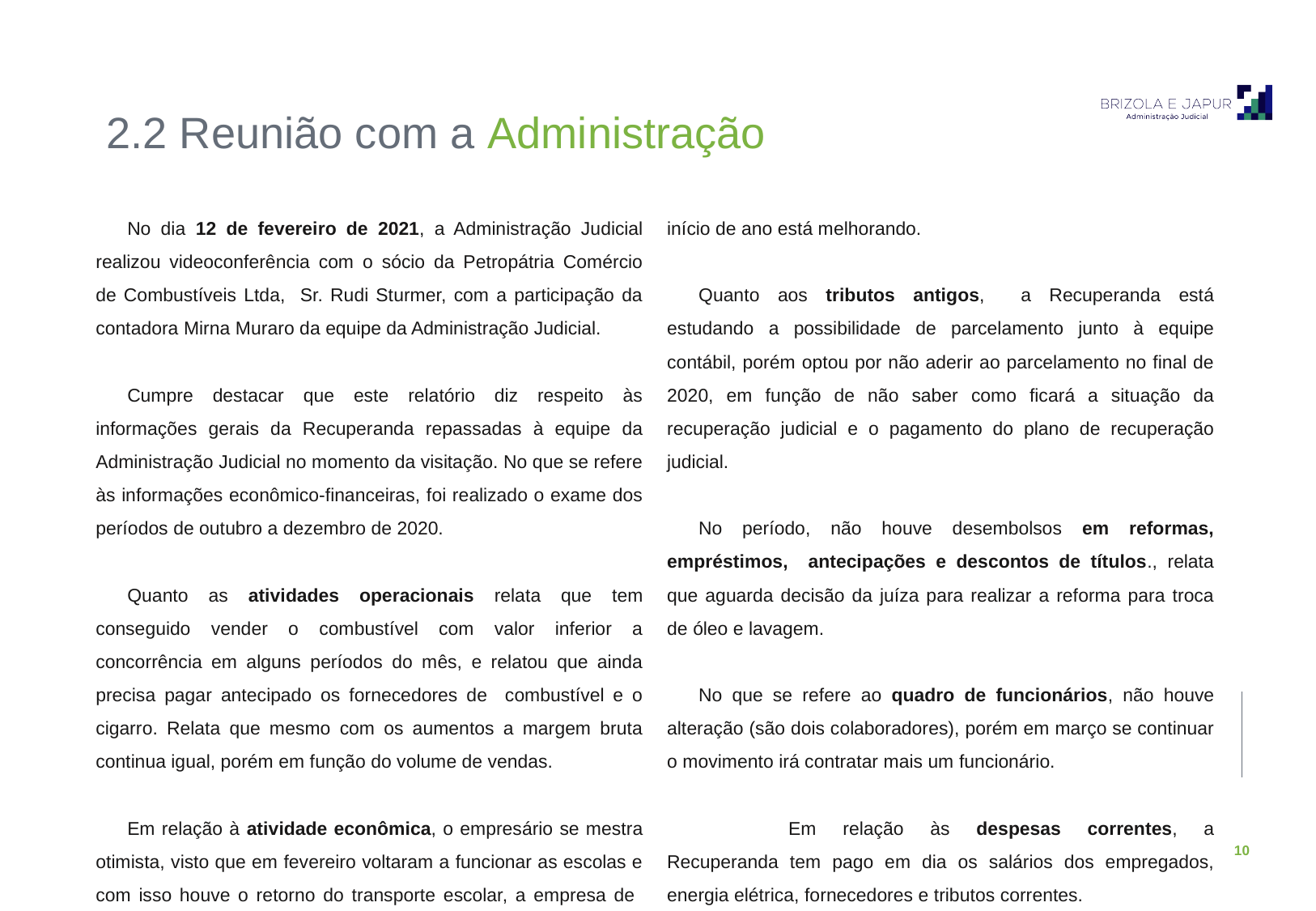

2.2 Reunião com a Administração
No dia 12 de fevereiro de 2021, a Administração Judicial realizou videoconferência com o sócio da Petropátria Comércio de Combustíveis Ltda,  Sr. Rudi Sturmer, com a participação da contadora Mirna Muraro da equipe da Administração Judicial.

Cumpre destacar que este relatório diz respeito às informações gerais da Recuperanda repassadas à equipe da Administração Judicial no momento da visitação. No que se refere às informações econômico-financeiras, foi realizado o exame dos períodos de outubro a dezembro de 2020.

Quanto as atividades operacionais relata que tem conseguido vender o combustível com valor inferior a concorrência em alguns períodos do mês, e relatou que ainda precisa pagar antecipado os fornecedores de  combustível e o cigarro. Relata que mesmo com os aumentos a margem bruta continua igual, porém em função do volume de vendas.

Em relação à atividade econômica, o empresário se mestra otimista, visto que em fevereiro voltaram a funcionar as escolas e com isso houve o retorno do transporte escolar, a empresa de  saneamento retomou as obras e com isso o movimento neste início de ano está melhorando.

Quanto aos tributos antigos,  a Recuperanda está estudando a possibilidade de parcelamento junto à equipe contábil, porém optou por não aderir ao parcelamento no final de 2020, em função de não saber como ficará a situação da recuperação judicial e o pagamento do plano de recuperação judicial.

No período, não houve desembolsos em reformas, empréstimos,  antecipações e descontos de títulos., relata que aguarda decisão da juíza para realizar a reforma para troca de óleo e lavagem.

No que se refere ao quadro de funcionários, não houve alteração (são dois colaboradores), porém em março se continuar o movimento irá contratar mais um funcionário.

	Em relação às despesas correntes, a Recuperanda tem pago em dia os salários dos empregados, energia elétrica, fornecedores e tributos correntes.